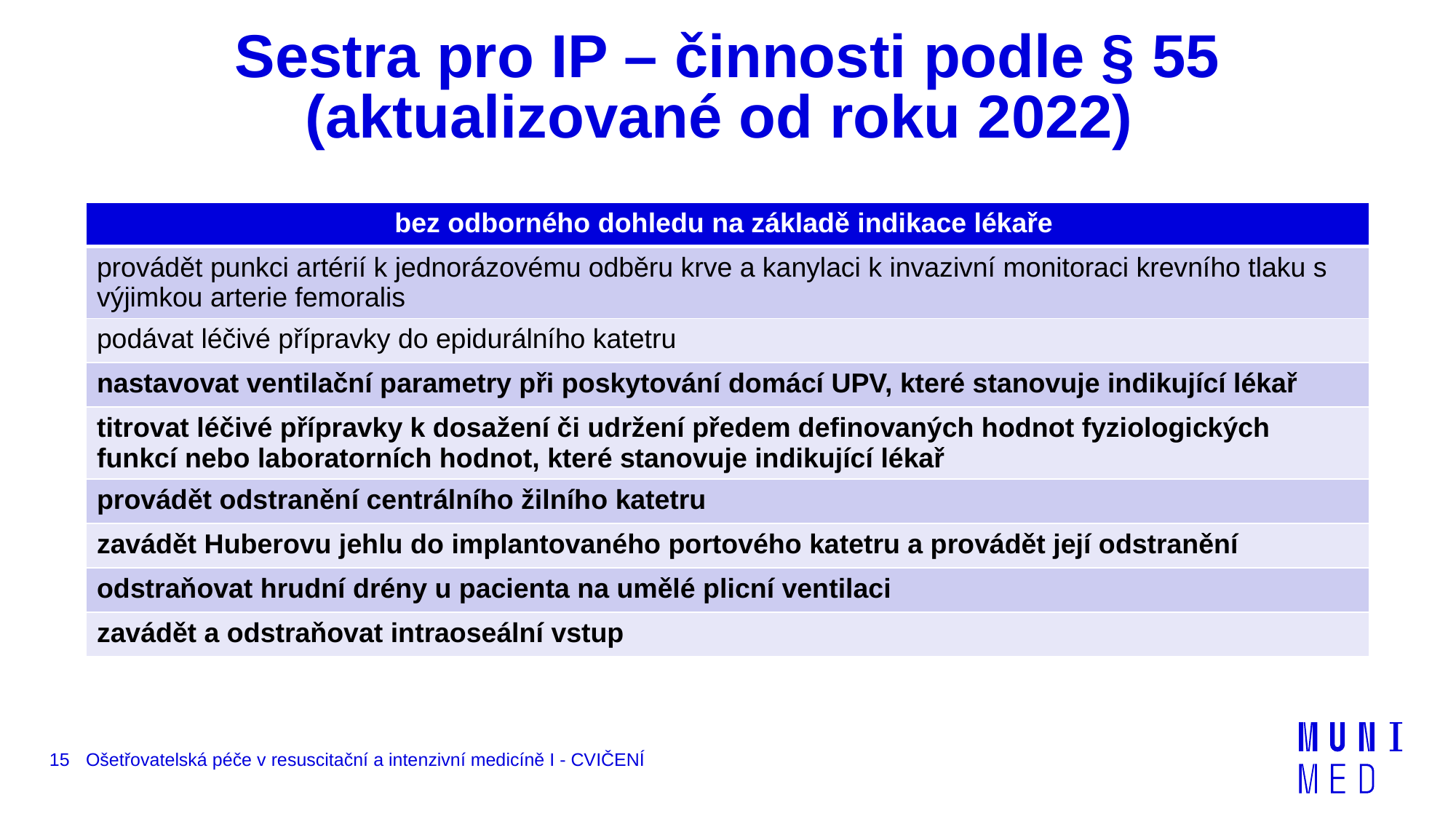

# Sestra pro IP – činnosti podle § 55 (aktualizované od roku 2022)
| bez odborného dohledu na základě indikace lékaře |
| --- |
| provádět punkci artérií k jednorázovému odběru krve a kanylaci k invazivní monitoraci krevního tlaku s výjimkou arterie femoralis |
| podávat léčivé přípravky do epidurálního katetru |
| nastavovat ventilační parametry při poskytování domácí UPV, které stanovuje indikující lékař |
| titrovat léčivé přípravky k dosažení či udržení předem definovaných hodnot fyziologických funkcí nebo laboratorních hodnot, které stanovuje indikující lékař |
| provádět odstranění centrálního žilního katetru |
| zavádět Huberovu jehlu do implantovaného portového katetru a provádět její odstranění |
| odstraňovat hrudní drény u pacienta na umělé plicní ventilaci |
| zavádět a odstraňovat intraoseální vstup |
15
Ošetřovatelská péče v resuscitační a intenzivní medicíně I - CVIČENÍ